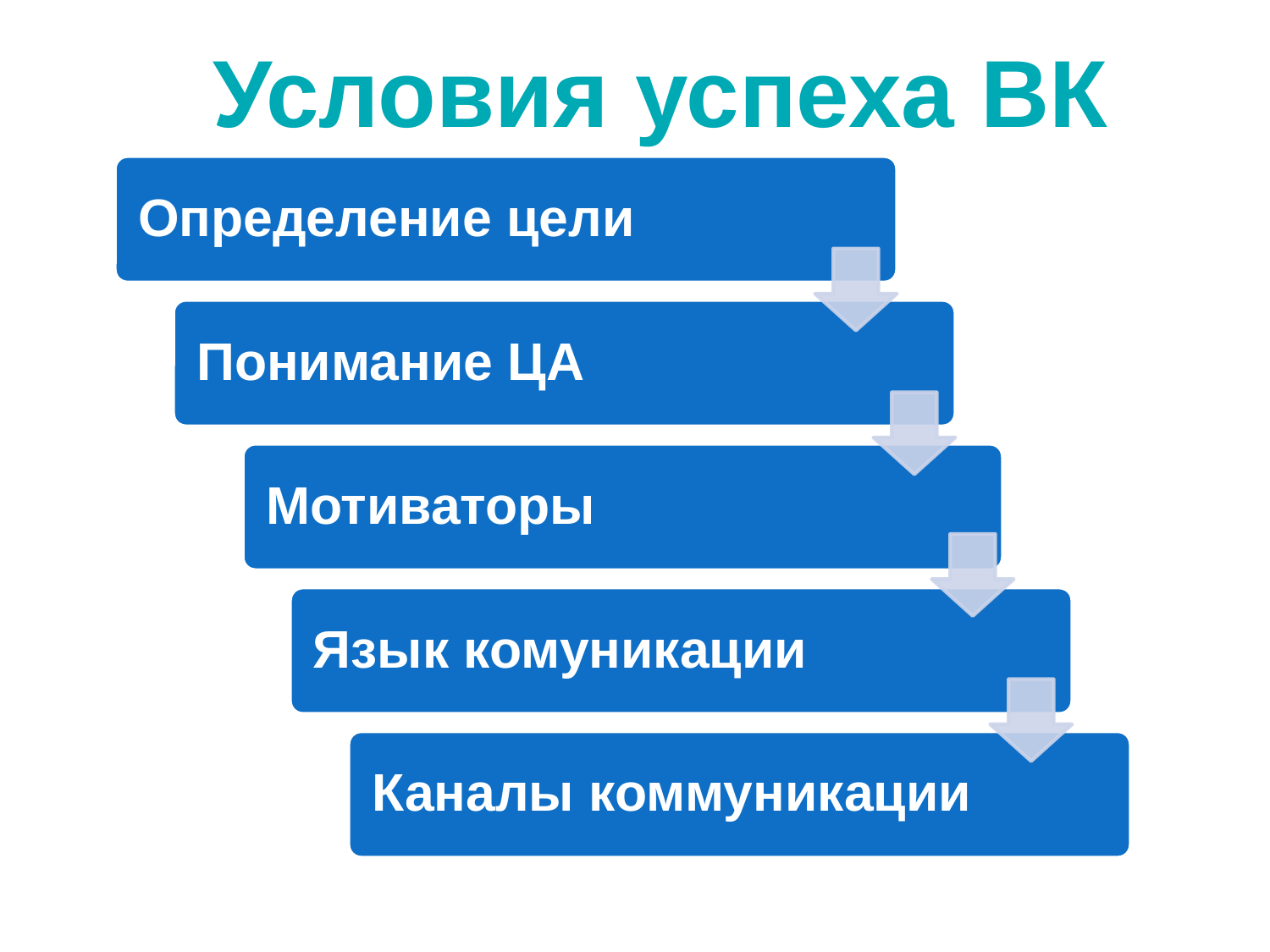

Условия успеха ВК
Определение цели
Понимание ЦА
Мотиваторы
Язык комуникации
Каналы коммуникации